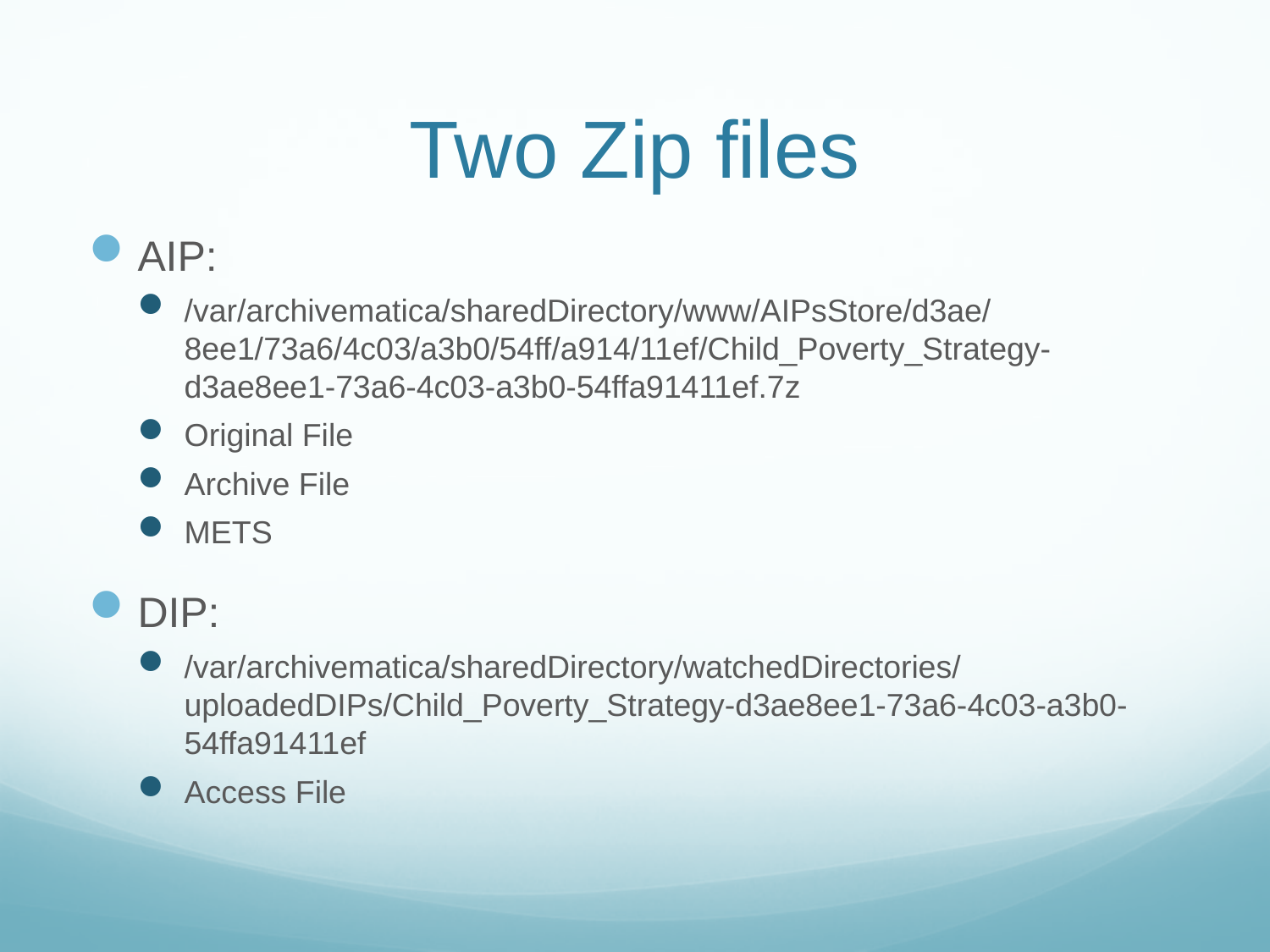

# Two Zip files
AIP:
/var/archivematica/sharedDirectory/www/AIPsStore/d3ae/8ee1/73a6/4c03/a3b0/54ff/a914/11ef/Child_Poverty_Strategy-d3ae8ee1-73a6-4c03-a3b0-54ffa91411ef.7z
Original File
Archive File
METS
DIP:
/var/archivematica/sharedDirectory/watchedDirectories/uploadedDIPs/Child_Poverty_Strategy-d3ae8ee1-73a6-4c03-a3b0-54ffa91411ef
Access File